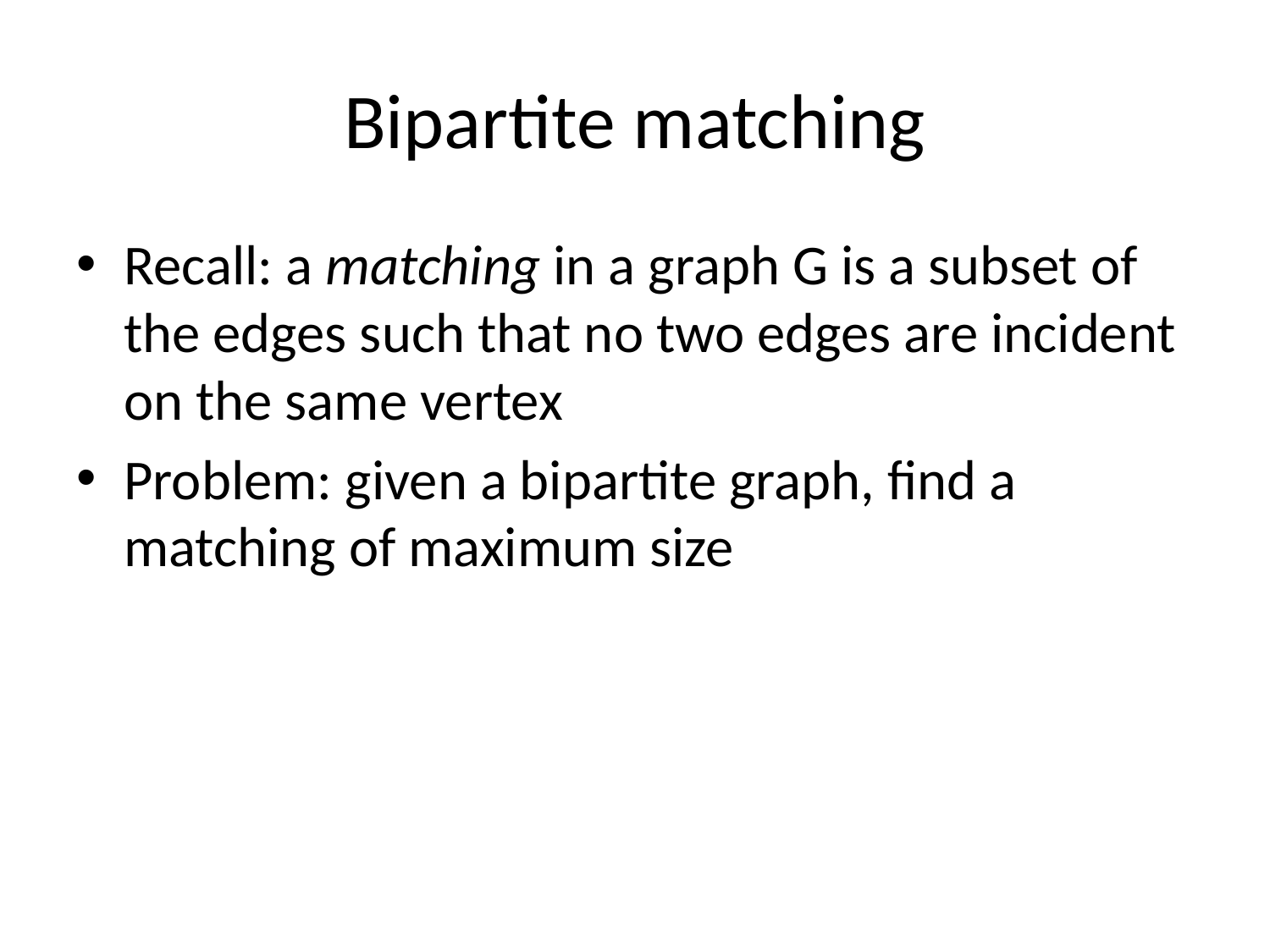

# Bipartite matching
Recall: a matching in a graph G is a subset of the edges such that no two edges are incident on the same vertex
Problem: given a bipartite graph, find a matching of maximum size